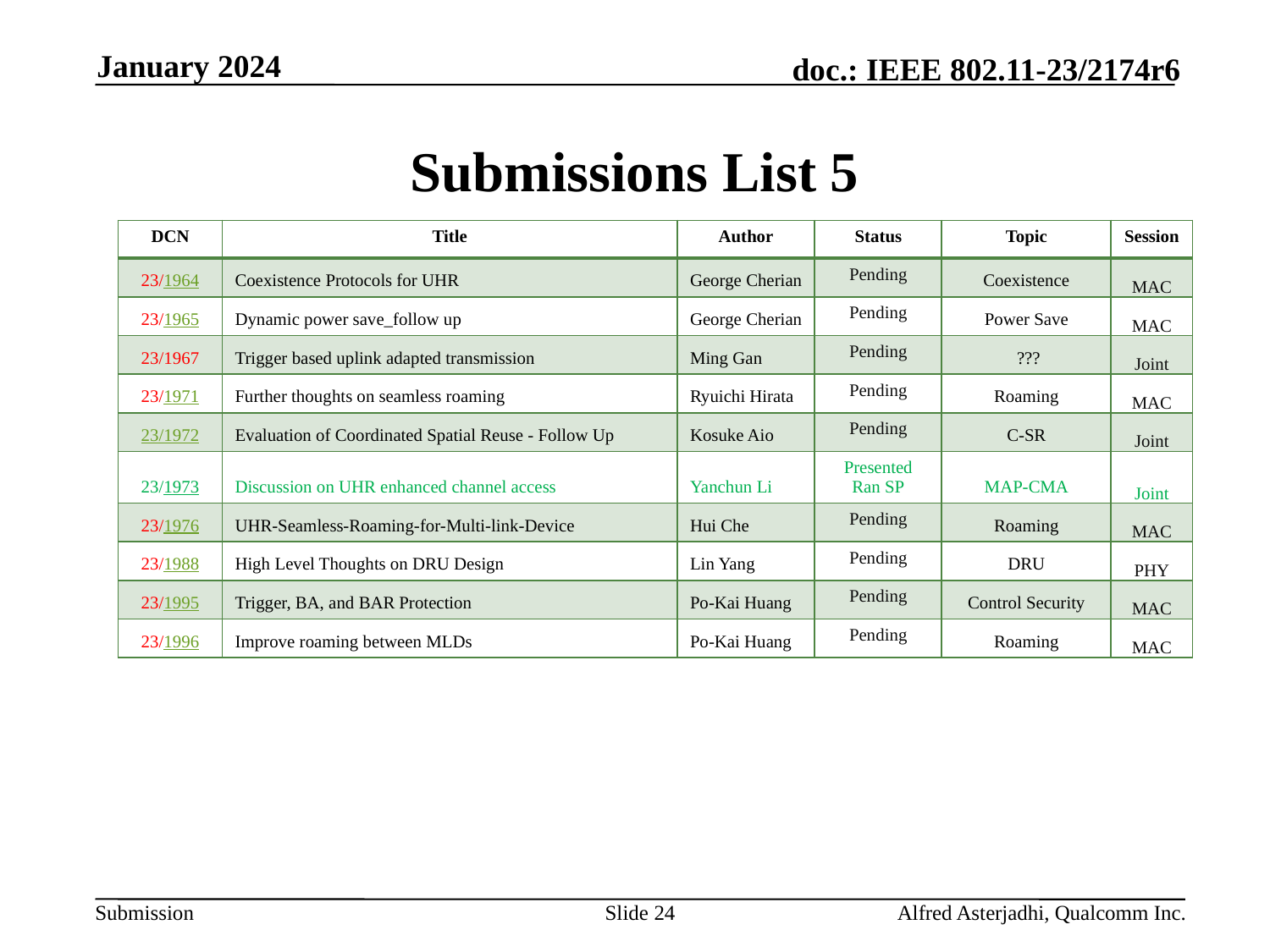

January 2024
# Submissions List 5
| DCN | Title | Author | Status | Topic | Session |
| --- | --- | --- | --- | --- | --- |
| 23/1964 | Coexistence Protocols for UHR | George Cherian | Pending | Coexistence | MAC |
| 23/1965 | Dynamic power save\_follow up | George Cherian | Pending | Power Save | MAC |
| 23/1967 | Trigger based uplink adapted transmission | Ming Gan | Pending | ??? | Joint |
| 23/1971 | Further thoughts on seamless roaming | Ryuichi Hirata | Pending | Roaming | MAC |
| 23/1972 | Evaluation of Coordinated Spatial Reuse - Follow Up | Kosuke Aio | Pending | C-SR | Joint |
| 23/1973 | Discussion on UHR enhanced channel access | Yanchun Li | Presented Ran SP | MAP-CMA | Joint |
| 23/1976 | UHR-Seamless-Roaming-for-Multi-link-Device | Hui Che | Pending | Roaming | MAC |
| 23/1988 | High Level Thoughts on DRU Design | Lin Yang | Pending | DRU | PHY |
| 23/1995 | Trigger, BA, and BAR Protection | Po-Kai Huang | Pending | Control Security | MAC |
| 23/1996 | Improve roaming between MLDs | Po-Kai Huang | Pending | Roaming | MAC |
Slide 24
Alfred Asterjadhi, Qualcomm Inc.